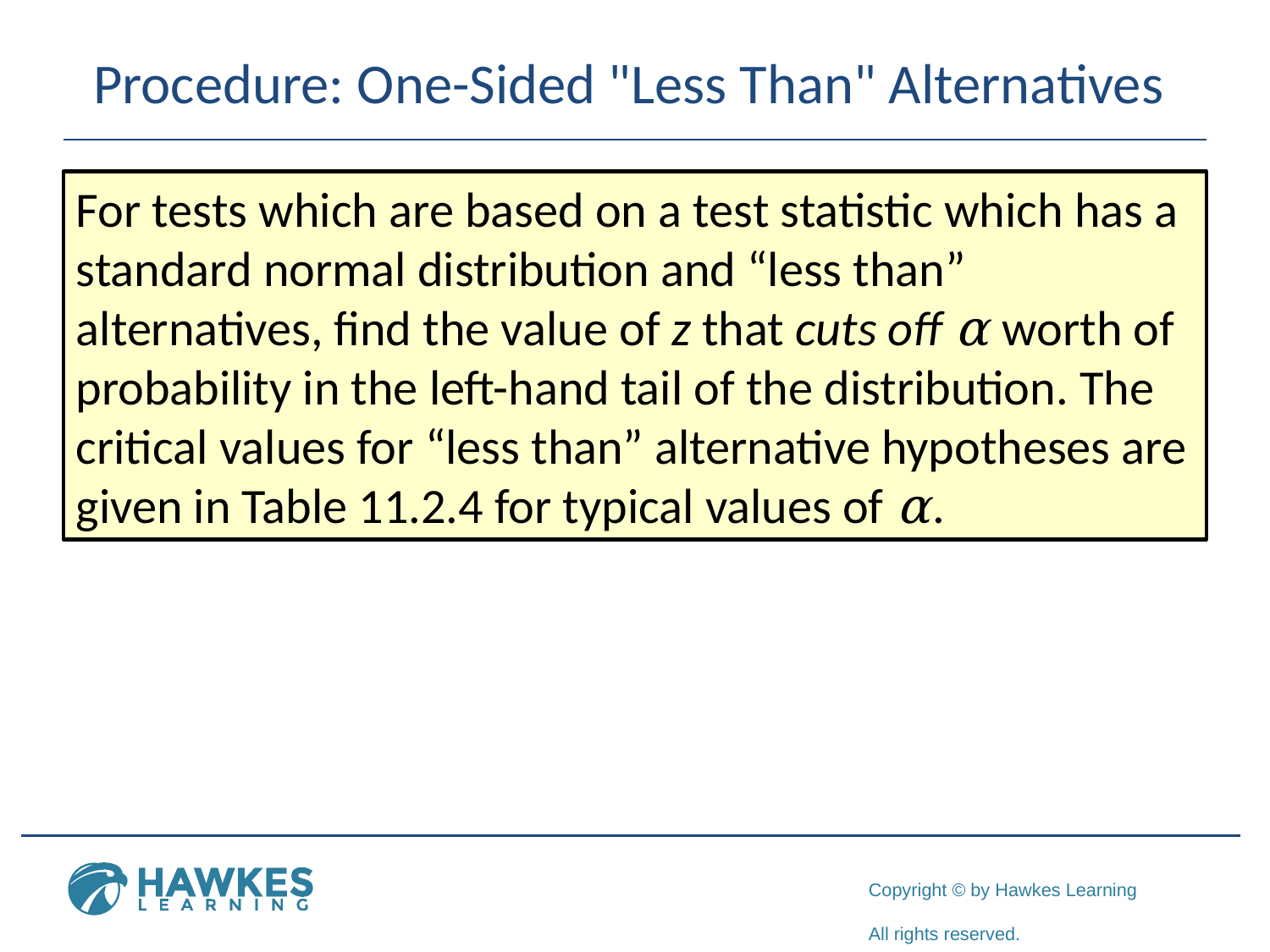

# Procedure: One-Sided "Less Than" Alternatives
For tests which are based on a test statistic which has a standard normal distribution and “less than” alternatives, find the value of z that cuts off α worth of probability in the left-hand tail of the distribution. The critical values for “less than” alternative hypotheses are given in Table 11.2.4 for typical values of α.